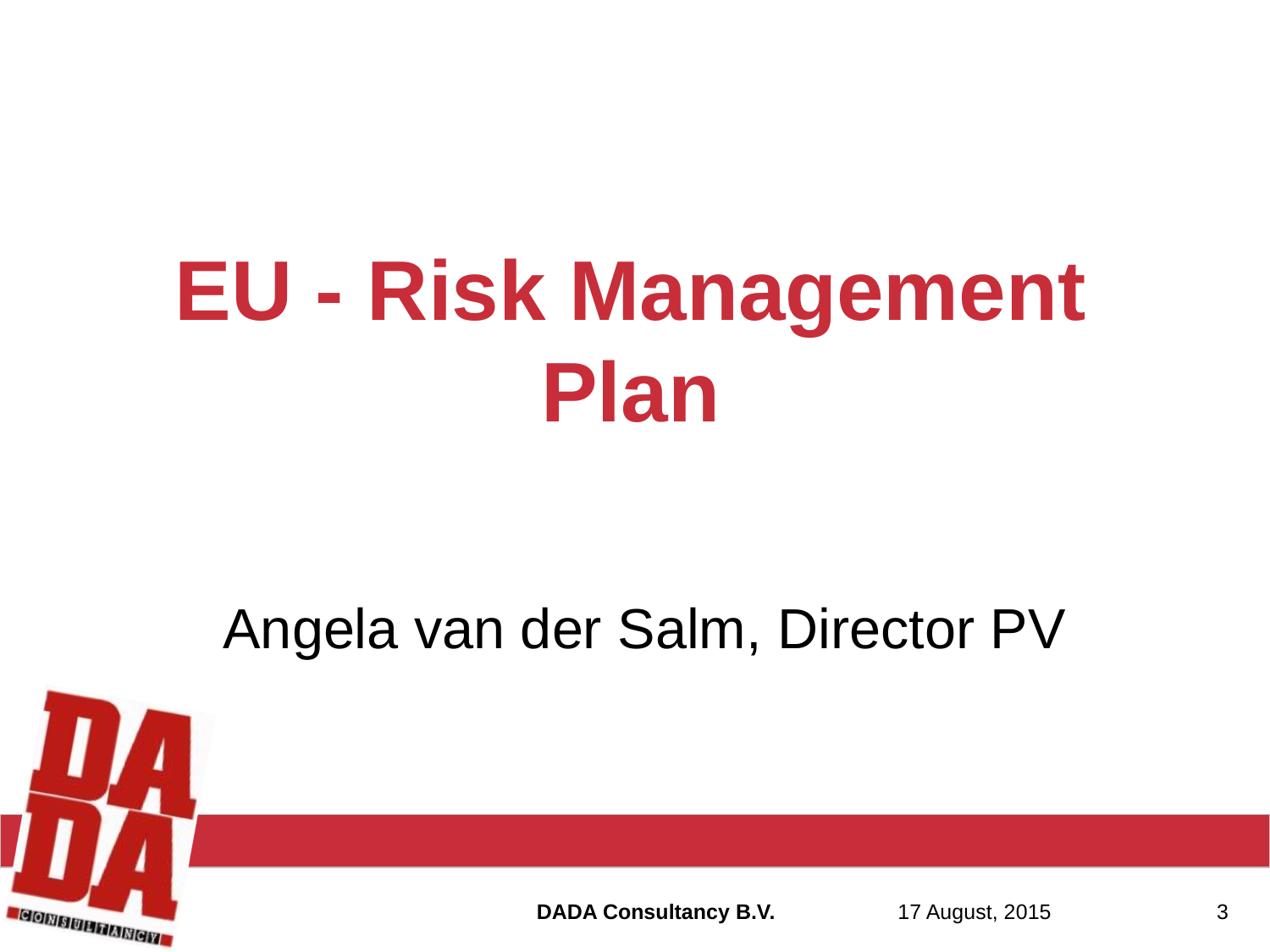

# EU - Risk Management Plan
Angela van der Salm, Director PV
DADA Consultancy B.V.
17 August, 20152015
17 August, 2015